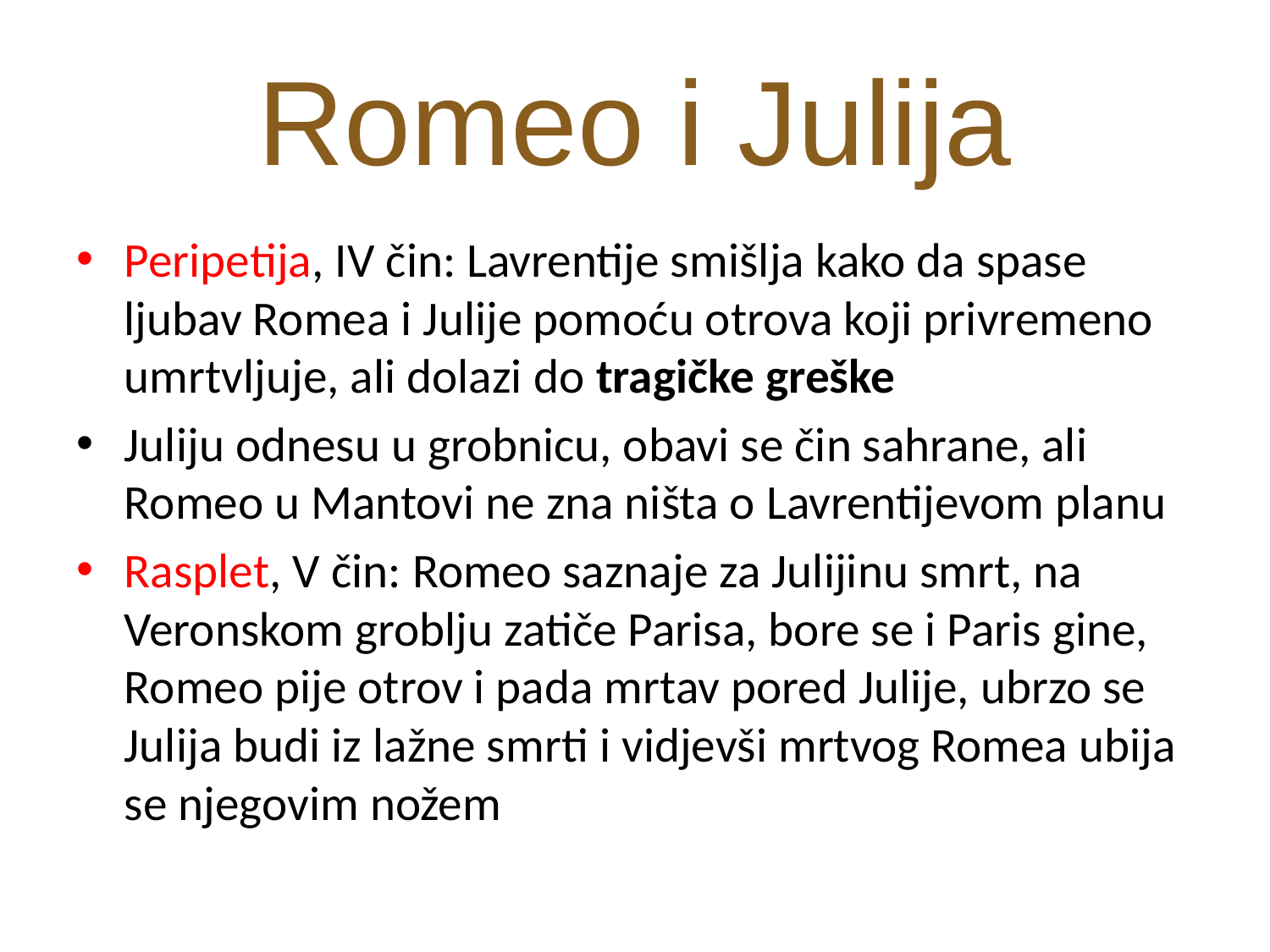

# Romeo i Julija
Peripetija, IV čin: Lavrentije smišlja kako da spase ljubav Romea i Julije pomoću otrova koji privremeno umrtvljuje, ali dolazi do tragičke greške
Juliju odnesu u grobnicu, obavi se čin sahrane, ali Romeo u Mantovi ne zna ništa o Lavrentijevom planu
Rasplet, V čin: Romeo saznaje za Julijinu smrt, na Veronskom groblju zatiče Parisa, bore se i Paris gine, Romeo pije otrov i pada mrtav pored Julije, ubrzo se Julija budi iz lažne smrti i vidjevši mrtvog Romea ubija se njegovim nožem